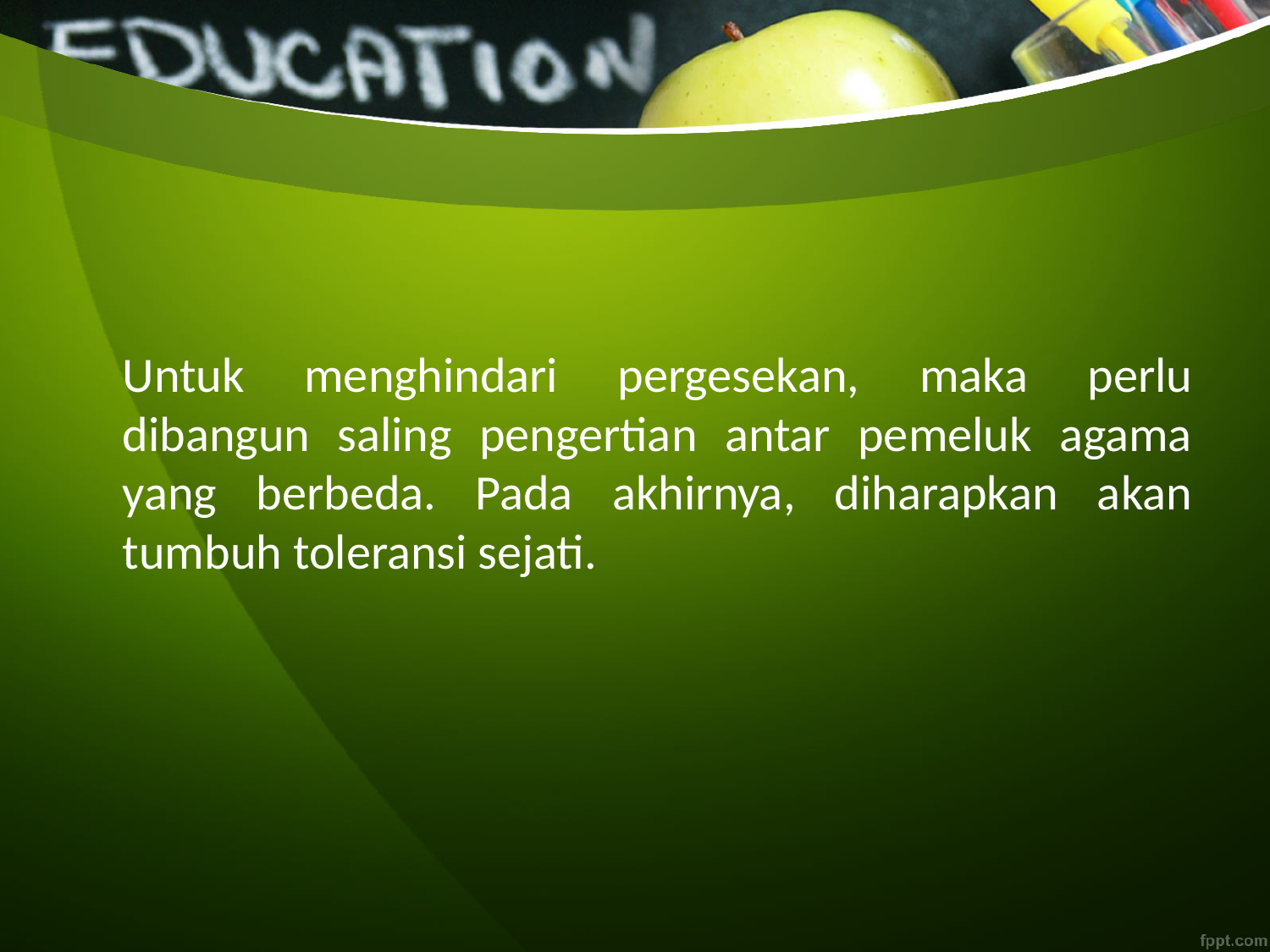

Untuk menghindari pergesekan, maka perlu dibangun saling pengertian antar pemeluk agama yang berbeda. Pada akhirnya, diharapkan akan tumbuh toleransi sejati.